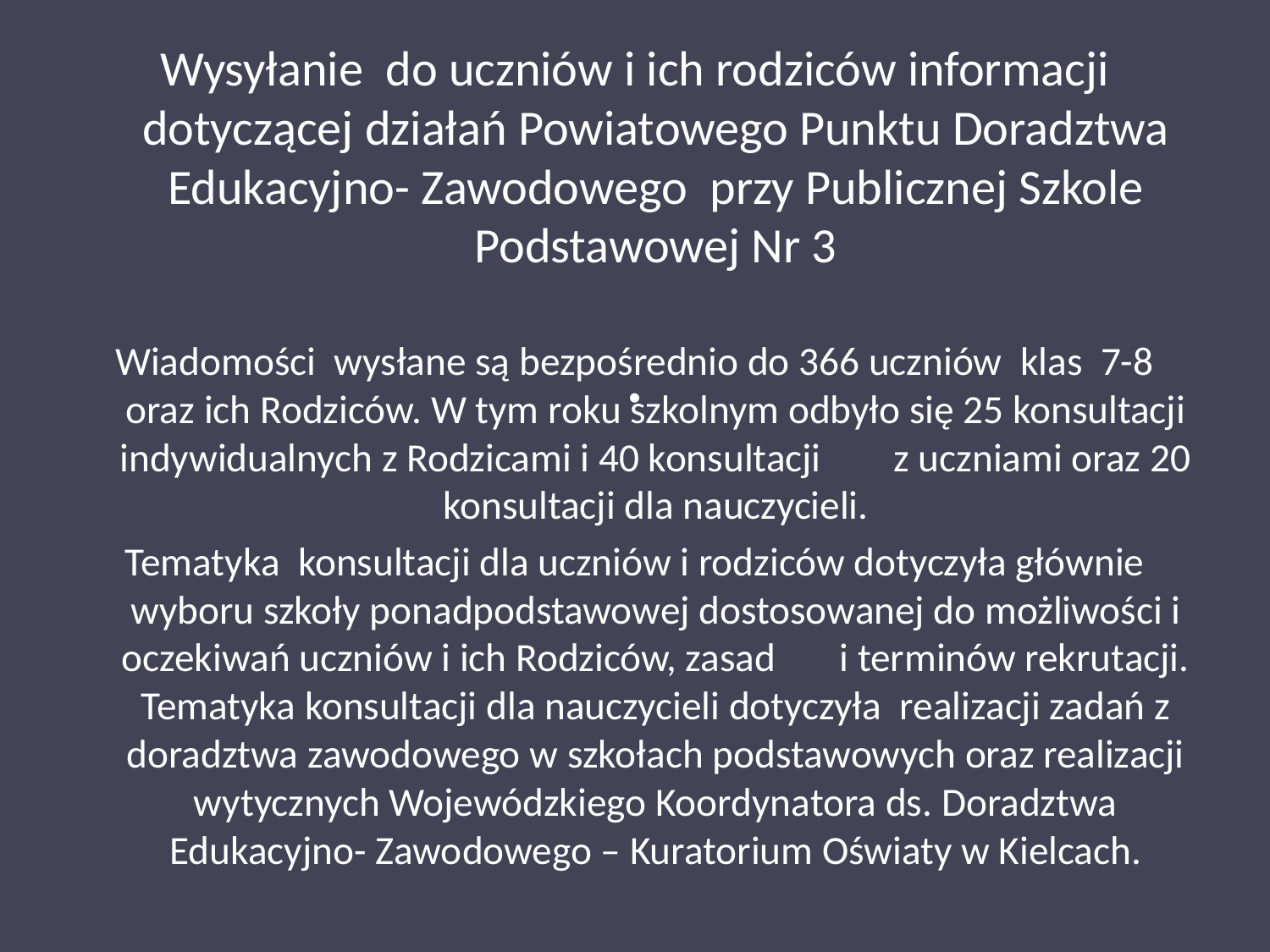

Wysyłanie  do uczniów i ich rodziców informacji dotyczącej działań Powiatowego Punktu Doradztwa Edukacyjno- Zawodowego  przy Publicznej Szkole Podstawowej Nr 3

Wiadomości  wysłane są bezpośrednio do 366 uczniów  klas  7-8 oraz ich Rodziców. W tym roku szkolnym odbyło się 25 konsultacji indywidualnych z Rodzicami i 40 konsultacji        z uczniami oraz 20 konsultacji dla nauczycieli.
Tematyka  konsultacji dla uczniów i rodziców dotyczyła głównie wyboru szkoły ponadpodstawowej dostosowanej do możliwości i oczekiwań uczniów i ich Rodziców, zasad       i terminów rekrutacji. Tematyka konsultacji dla nauczycieli dotyczyła  realizacji zadań z doradztwa zawodowego w szkołach podstawowych oraz realizacji wytycznych Wojewódzkiego Koordynatora ds. Doradztwa Edukacyjno- Zawodowego – Kuratorium Oświaty w Kielcach.

# .